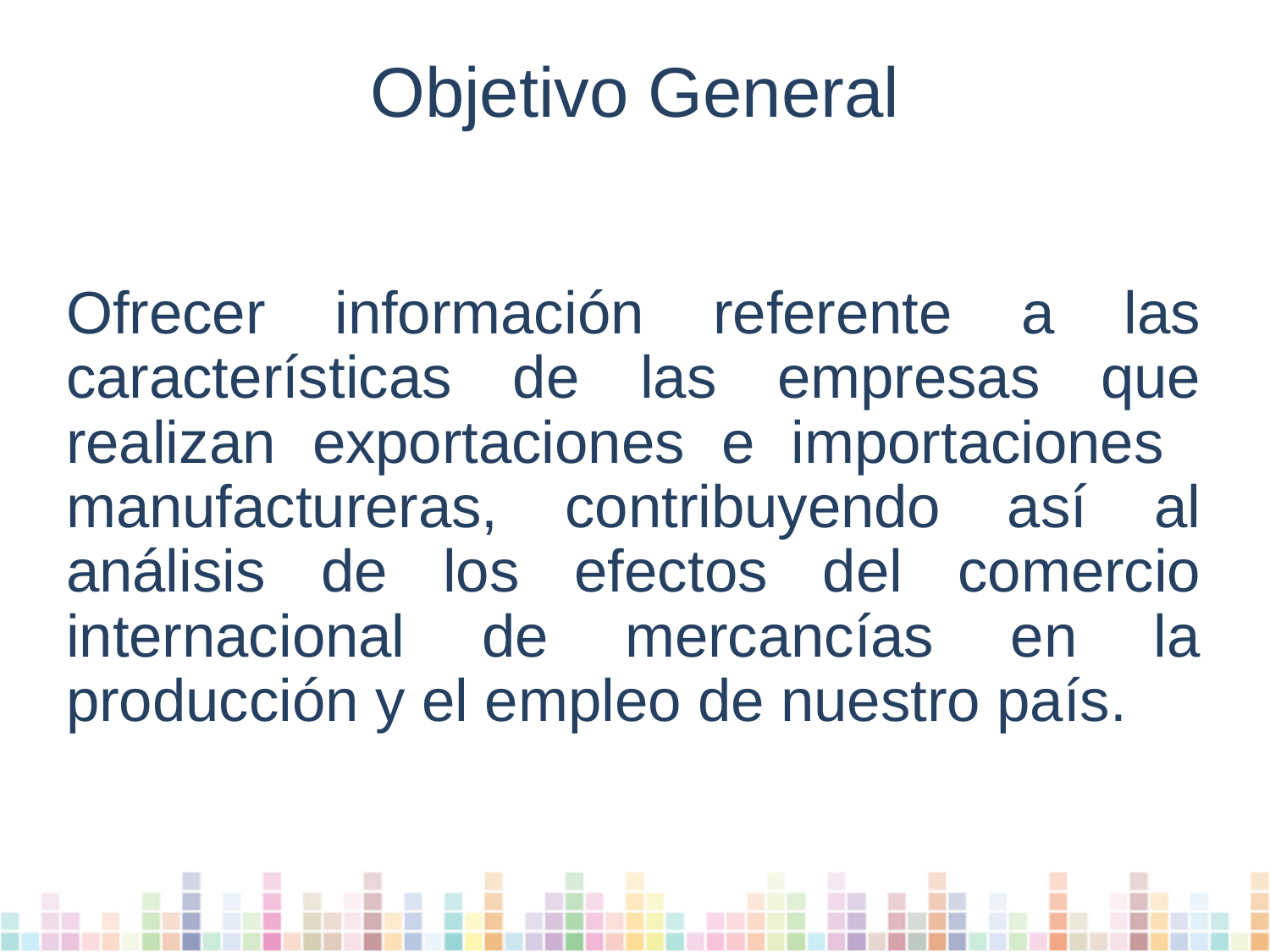

# Objetivo General
Ofrecer información referente a las características de las empresas que realizan exportaciones e importaciones  manufactureras, contribuyendo así al análisis de los efectos del comercio internacional de mercancías en la producción y el empleo de nuestro país.